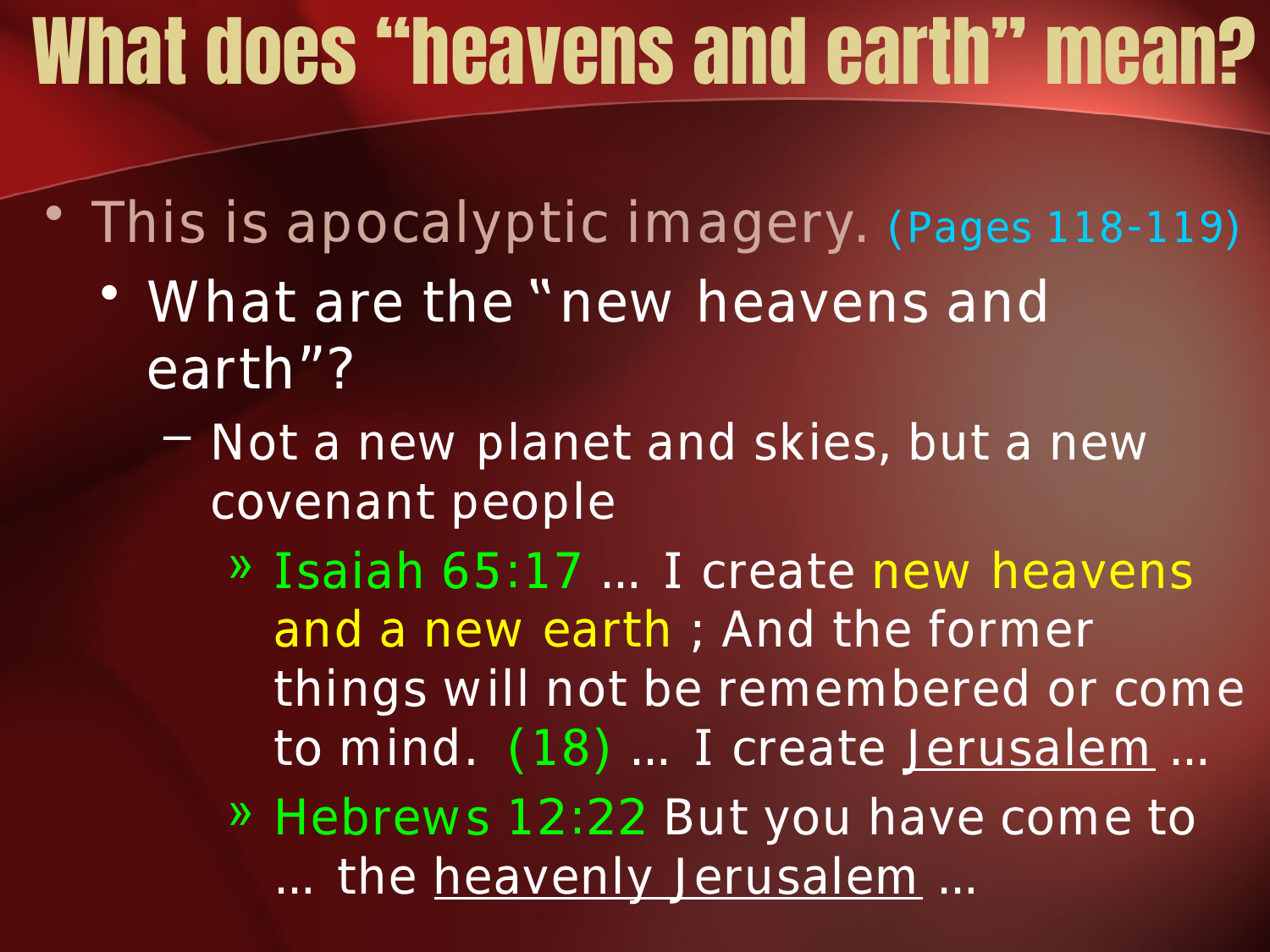

# What does “heavens and earth” mean?
This is apocalyptic imagery. (Pages 118-119)
What are the “new heavens and earth”?
Not a new planet and skies, but a new covenant people
Isaiah 65:17 … I create new heavens and a new earth ; And the former things will not be remembered or come to mind.  (18) … I create Jerusalem …
Hebrews 12:22 But you have come to … the heavenly Jerusalem …